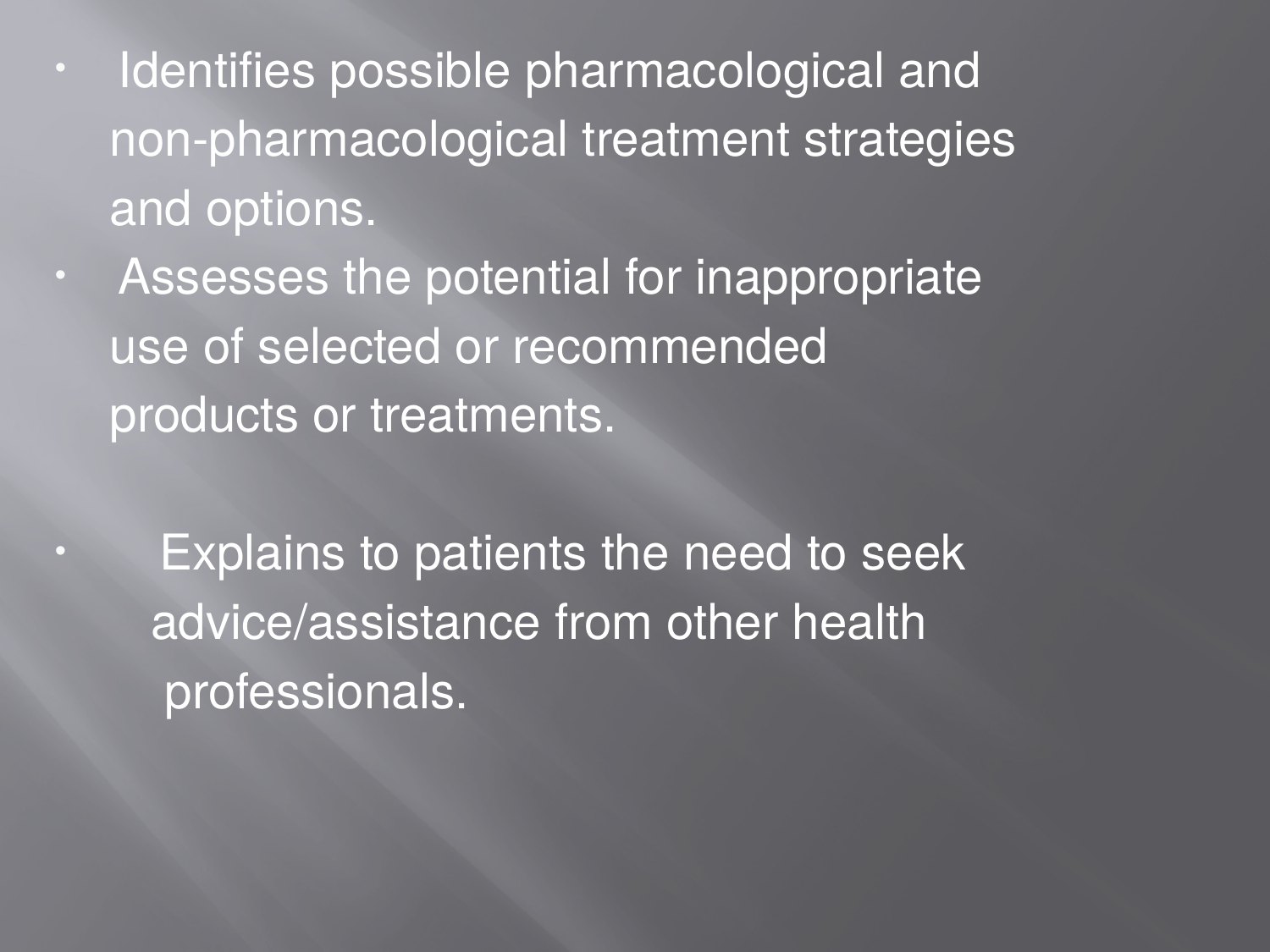

Identifies possible pharmacological and
    non-pharmacological treatment strategies
    and options.
Assesses the potential for inappropriate
    use of selected or recommended
    products or treatments.

   Explains to patients the need to seek
       advice/assistance from other health
        professionals.